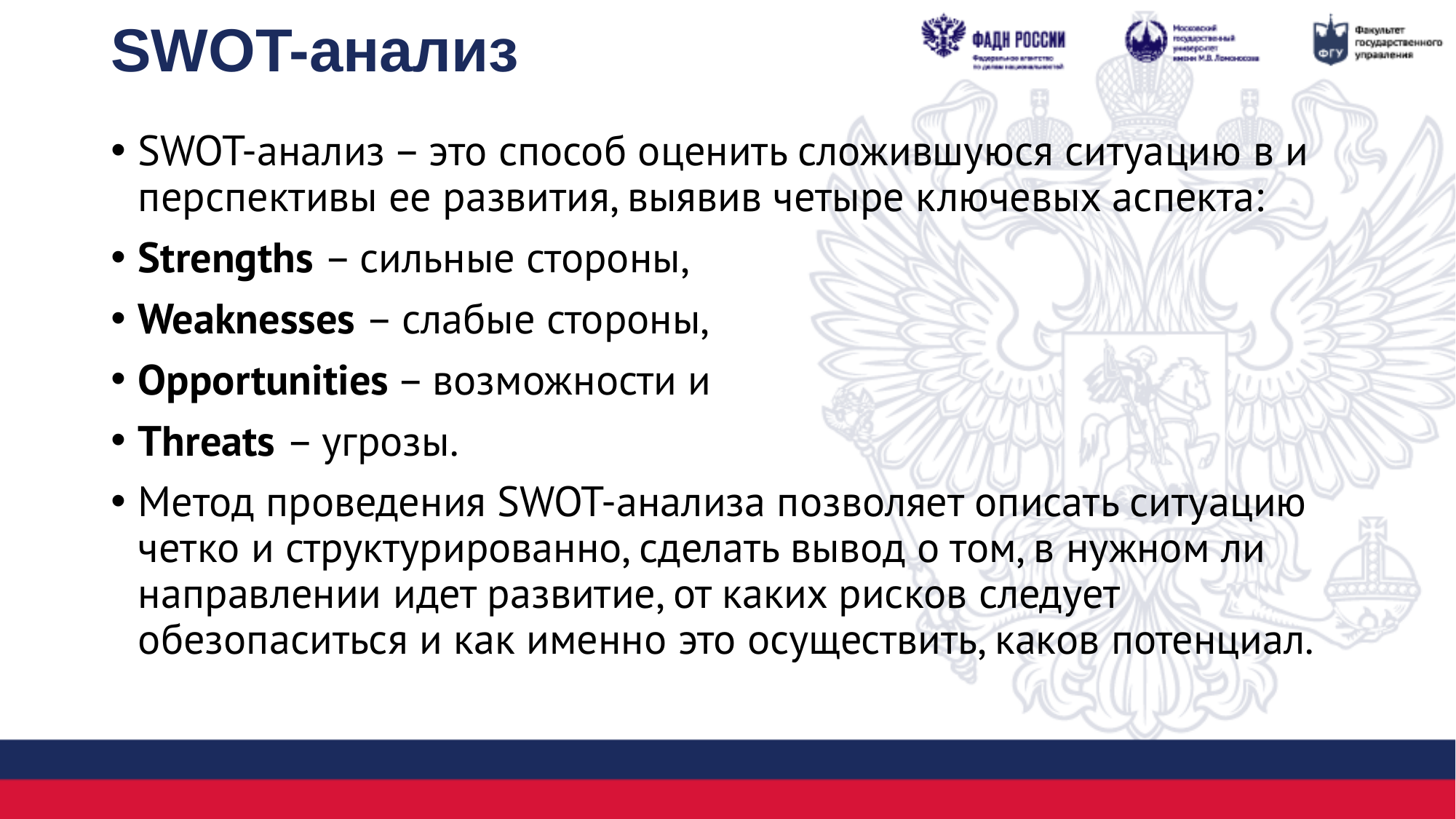

# SWOT-анализ
SWOT-анализ – это способ оценить сложившуюся ситуацию в и перспективы ее развития, выявив четыре ключевых аспекта:
Strengths – сильные стороны,
Weaknesses – слабые стороны,
Opportunities – возможности и
Threats – угрозы.
Метод проведения SWOT-анализа позволяет описать ситуацию четко и структурированно, сделать вывод о том, в нужном ли направлении идет развитие, от каких рисков следует обезопаситься и как именно это осуществить, каков потенциал.